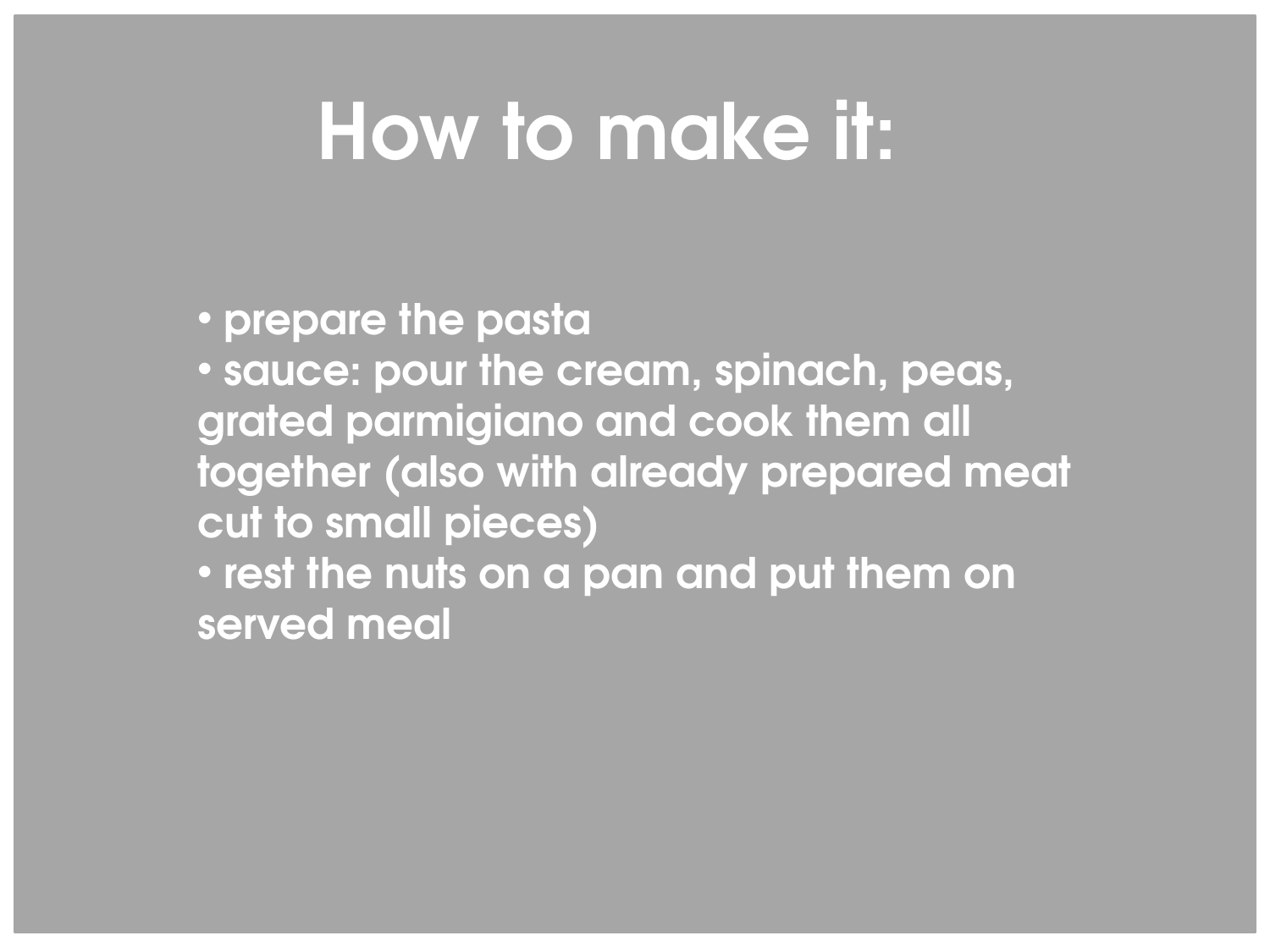

How to make it:
 prepare the pasta
 sauce: pour the cream, spinach, peas, grated parmigiano and cook them all together (also with already prepared meat cut to small pieces)
 rest the nuts on a pan and put them on served meal